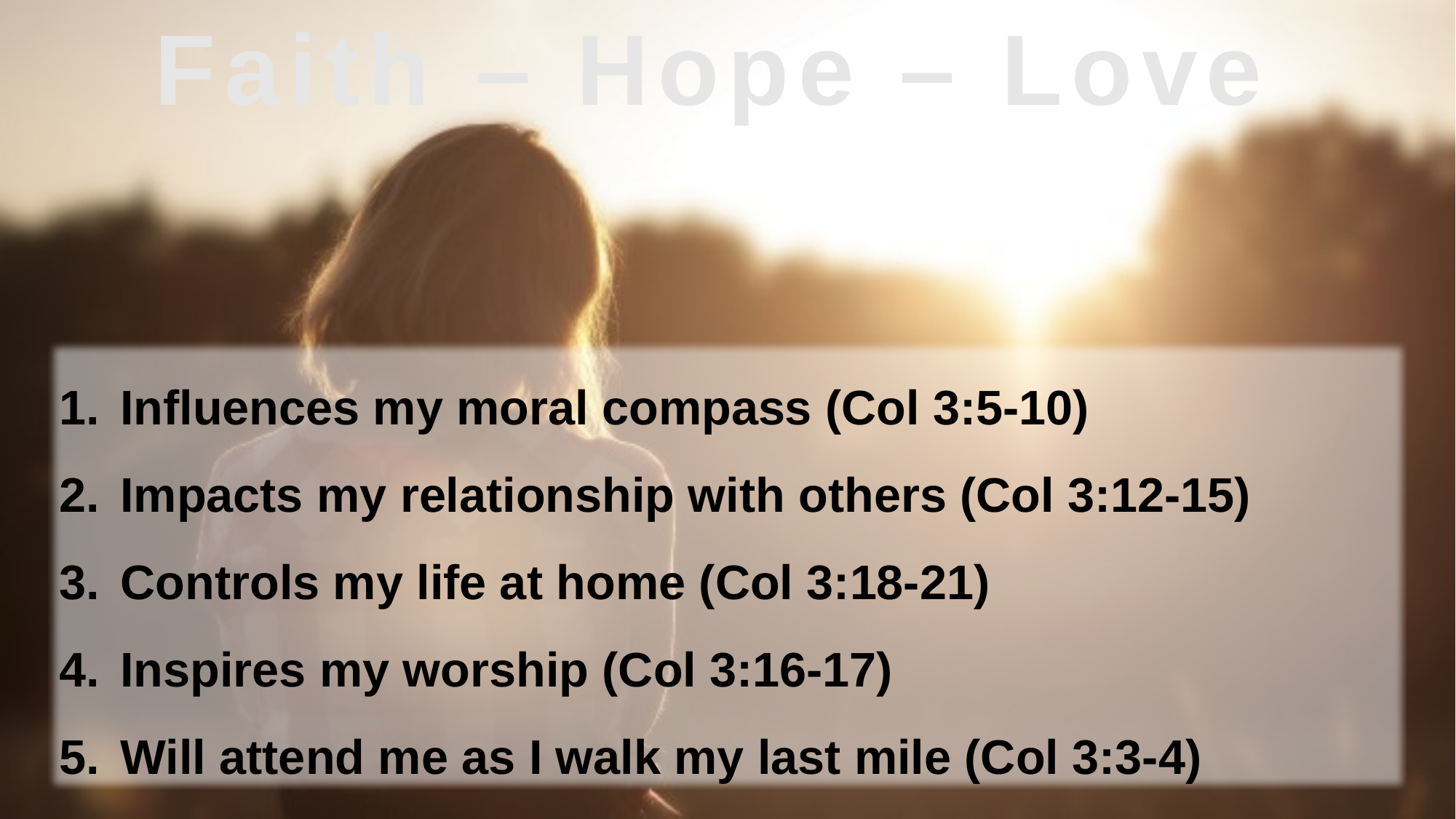

Faith – Hope – Love
Influences my moral compass (Col 3:5-10)
Impacts my relationship with others (Col 3:12-15)
Controls my life at home (Col 3:18-21)
Inspires my worship (Col 3:16-17)
Will attend me as I walk my last mile (Col 3:3-4)